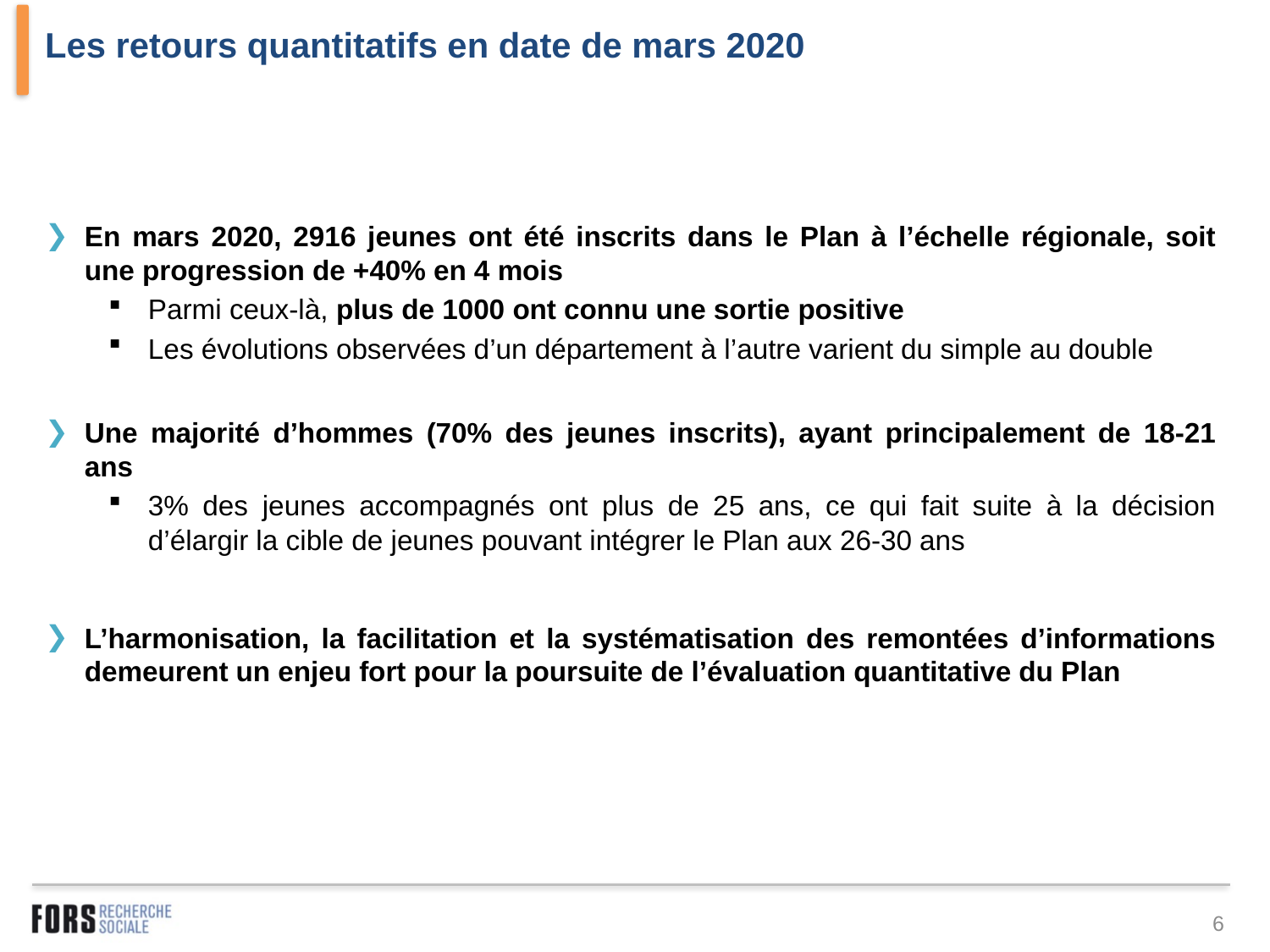

# Les retours quantitatifs en date de mars 2020

En mars 2020, 2916 jeunes ont été inscrits dans le Plan à l’échelle régionale, soit une progression de +40% en 4 mois
Parmi ceux-là, plus de 1000 ont connu une sortie positive
Les évolutions observées d’un département à l’autre varient du simple au double

Une majorité d’hommes (70% des jeunes inscrits), ayant principalement de 18-21 ans
3% des jeunes accompagnés ont plus de 25 ans, ce qui fait suite à la décision d’élargir la cible de jeunes pouvant intégrer le Plan aux 26-30 ans

L’harmonisation, la facilitation et la systématisation des remontées d’informations demeurent un enjeu fort pour la poursuite de l’évaluation quantitative du Plan
6